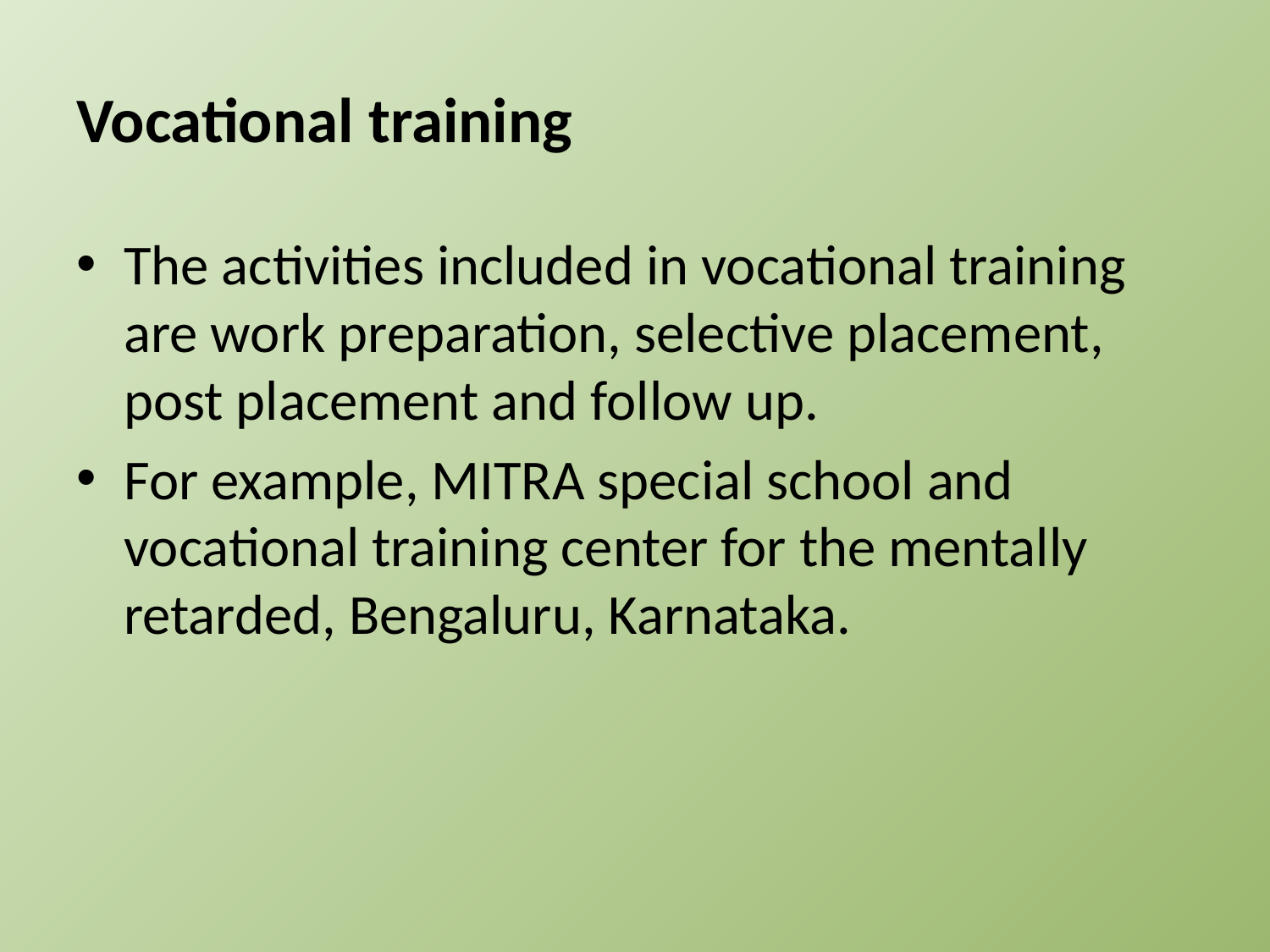

# Vocational training
The activities included in vocational training are work preparation, selective placement, post placement and follow up.
For example, MITRA special school and vocational training center for the mentally retarded, Bengaluru, Karnataka.